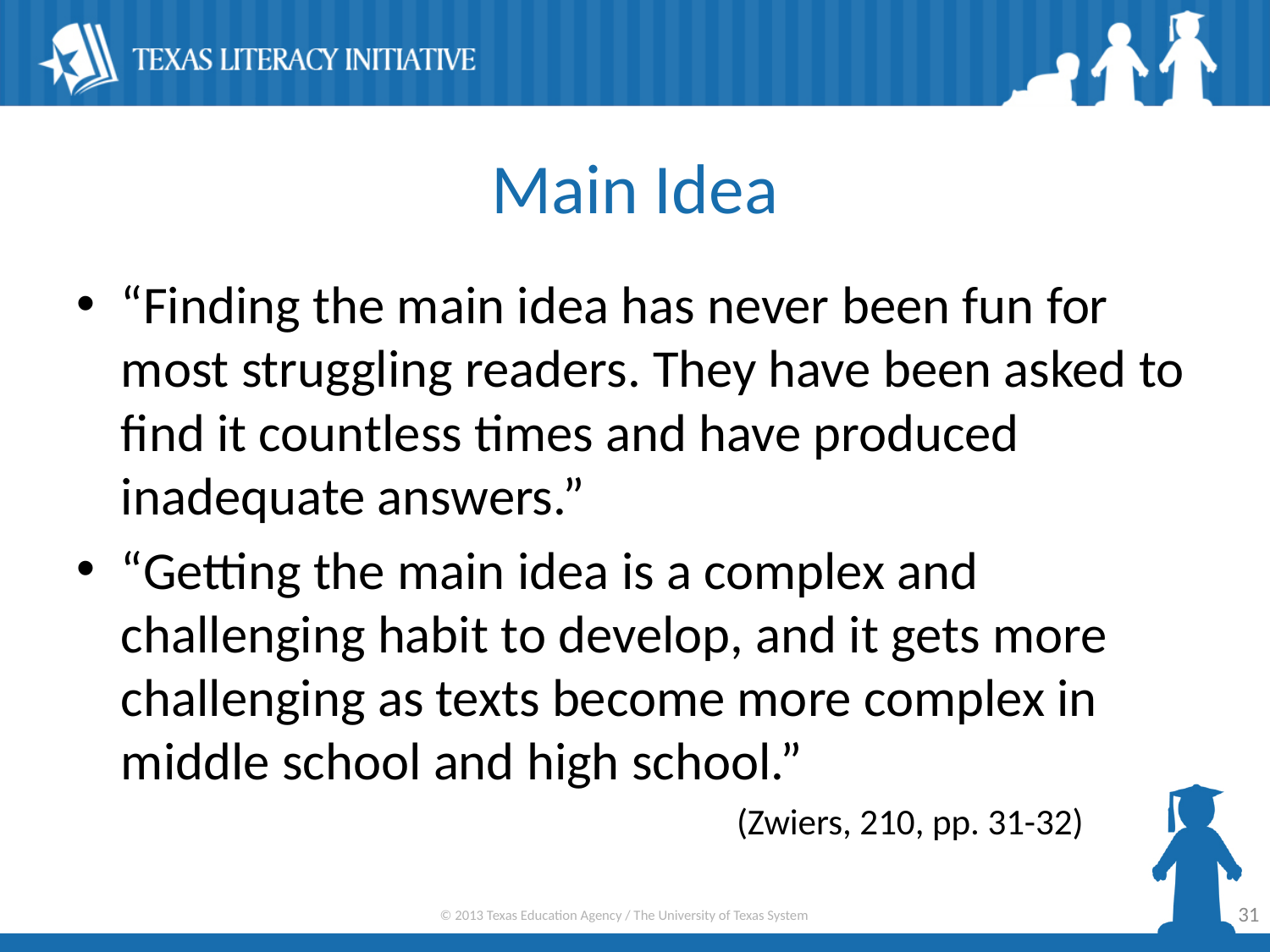

# Main Idea
“Finding the main idea has never been fun for most struggling readers. They have been asked to find it countless times and have produced inadequate answers.”
“Getting the main idea is a complex and challenging habit to develop, and it gets more challenging as texts become more complex in middle school and high school.”
                                                                                (Zwiers, 210, pp. 31-32)

31
© 2013 Texas Education Agency / The University of Texas System